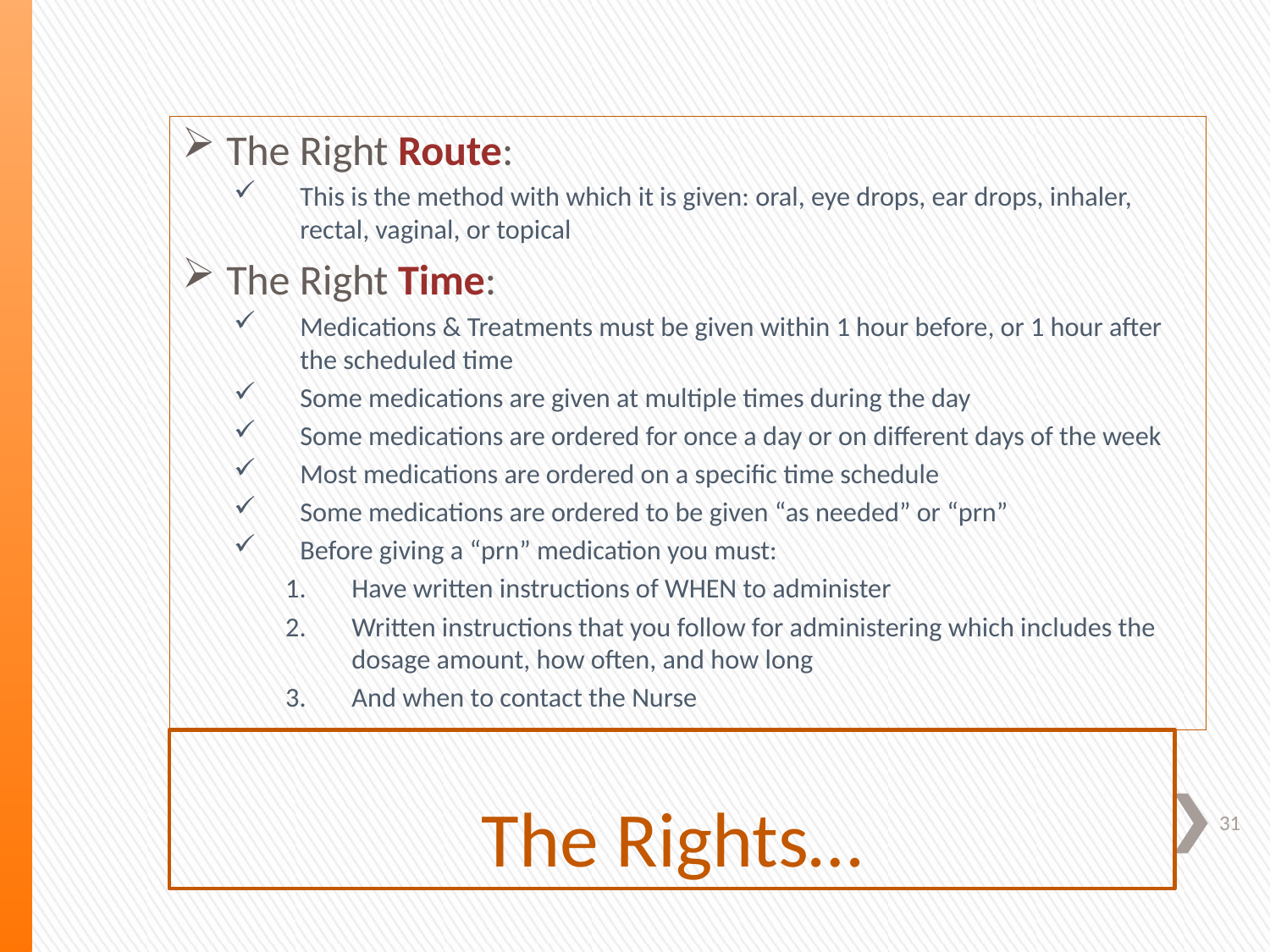

The Right Route:
This is the method with which it is given: oral, eye drops, ear drops, inhaler, rectal, vaginal, or topical
The Right Time:
Medications & Treatments must be given within 1 hour before, or 1 hour after the scheduled time
Some medications are given at multiple times during the day
Some medications are ordered for once a day or on different days of the week
Most medications are ordered on a specific time schedule
Some medications are ordered to be given “as needed” or “prn”
Before giving a “prn” medication you must:
Have written instructions of WHEN to administer
Written instructions that you follow for administering which includes the dosage amount, how often, and how long
And when to contact the Nurse

# The Rights…
31